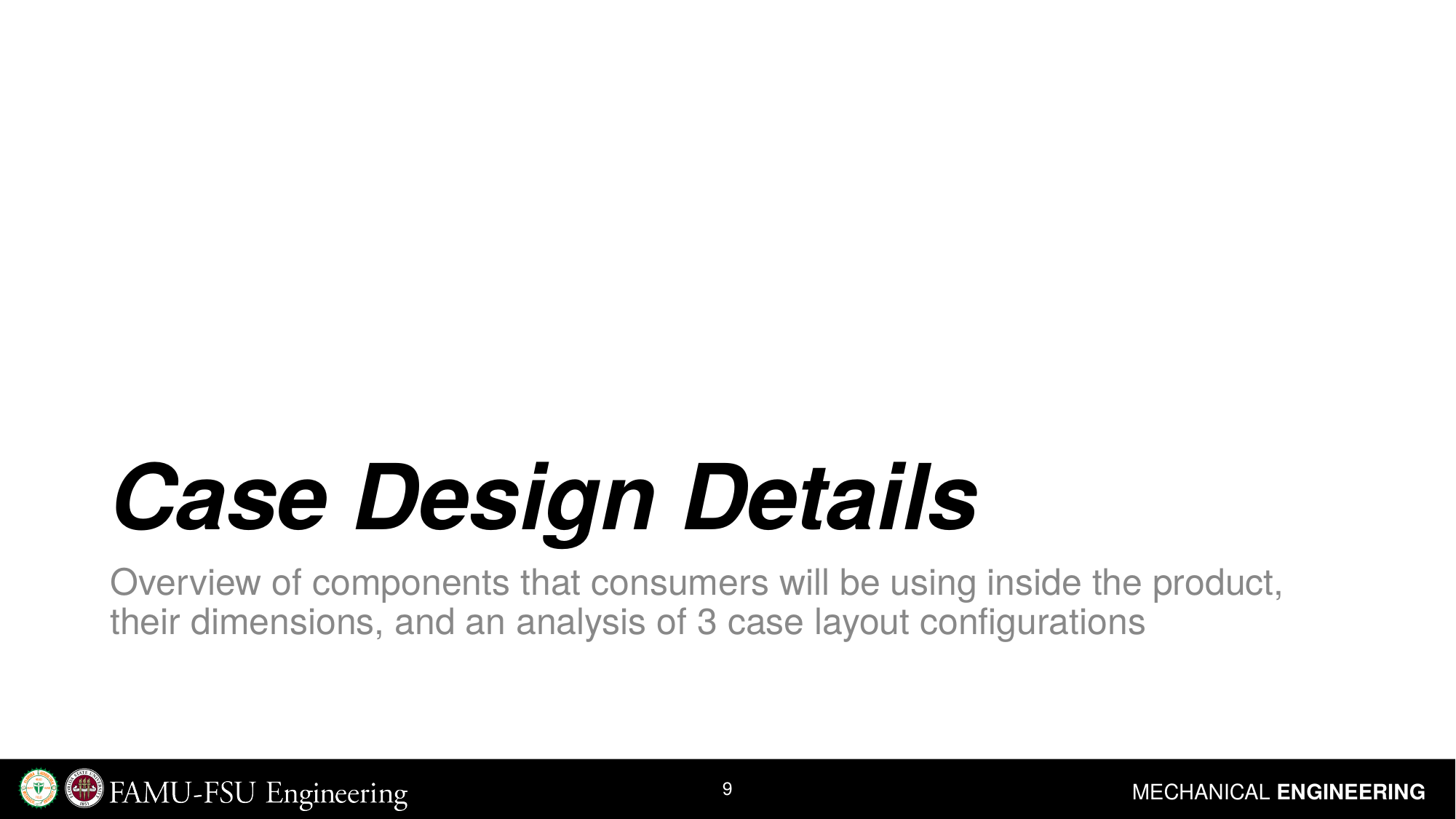

# Case Design Details
Overview of components that consumers will be using inside the product, their dimensions, and an analysis of 3 case layout configurations
9